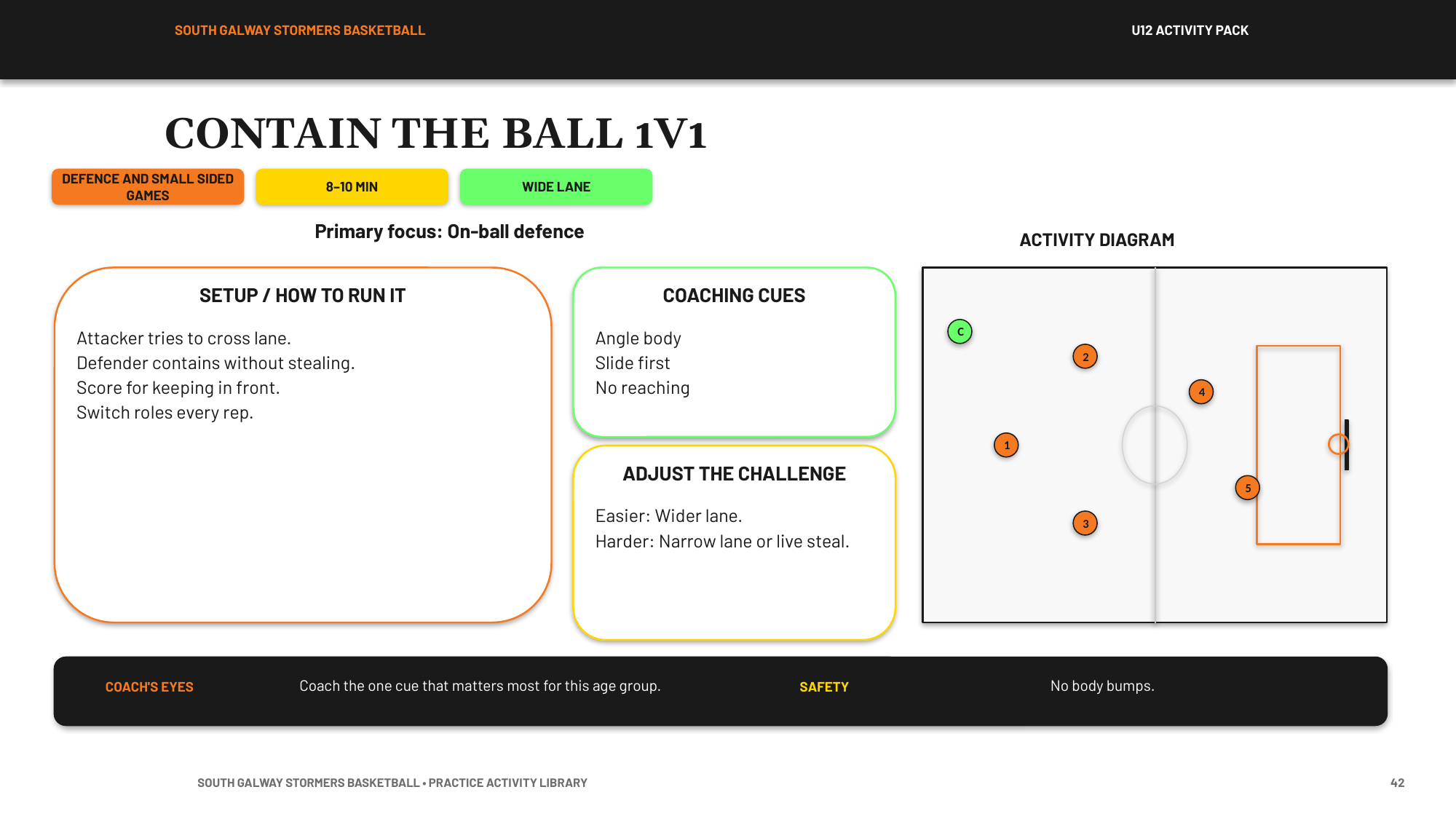

SOUTH GALWAY STORMERS BASKETBALL
U12 ACTIVITY PACK
CONTAIN THE BALL 1V1
DEFENCE AND SMALL SIDED GAMES
8–10 MIN
WIDE LANE
Primary focus: On-ball defence
ACTIVITY DIAGRAM

SETUP / HOW TO RUN IT
COACHING CUES
C
Attacker tries to cross lane.
Defender contains without stealing.
Score for keeping in front.
Switch roles every rep.
Angle body
Slide first
No reaching
2

4

1

ADJUST THE CHALLENGE
5
Easier: Wider lane.
Harder: Narrow lane or live steal.
3

Coach the one cue that matters most for this age group.
No body bumps.
COACH'S EYES
SAFETY
SOUTH GALWAY STORMERS BASKETBALL • PRACTICE ACTIVITY LIBRARY
42